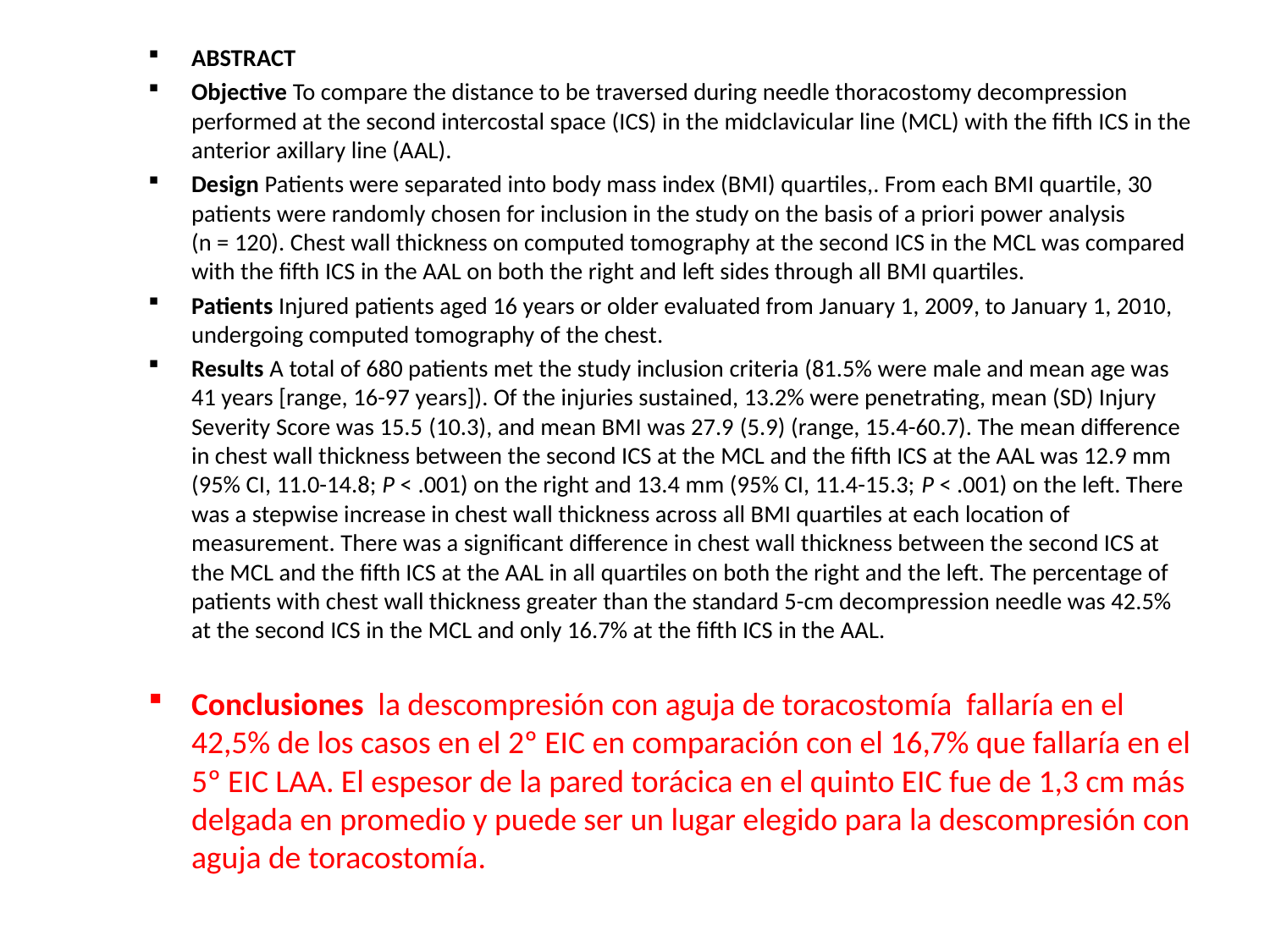

ABSTRACT
Objective To compare the distance to be traversed during needle thoracostomy decompression performed at the second intercostal space (ICS) in the midclavicular line (MCL) with the fifth ICS in the anterior axillary line (AAL).
Design Patients were separated into body mass index (BMI) quartiles,. From each BMI quartile, 30 patients were randomly chosen for inclusion in the study on the basis of a priori power analysis (n = 120). Chest wall thickness on computed tomography at the second ICS in the MCL was compared with the fifth ICS in the AAL on both the right and left sides through all BMI quartiles.
Patients Injured patients aged 16 years or older evaluated from January 1, 2009, to January 1, 2010, undergoing computed tomography of the chest.
Results A total of 680 patients met the study inclusion criteria (81.5% were male and mean age was 41 years [range, 16-97 years]). Of the injuries sustained, 13.2% were penetrating, mean (SD) Injury Severity Score was 15.5 (10.3), and mean BMI was 27.9 (5.9) (range, 15.4-60.7). The mean difference in chest wall thickness between the second ICS at the MCL and the fifth ICS at the AAL was 12.9 mm (95% CI, 11.0-14.8; P < .001) on the right and 13.4 mm (95% CI, 11.4-15.3; P < .001) on the left. There was a stepwise increase in chest wall thickness across all BMI quartiles at each location of measurement. There was a significant difference in chest wall thickness between the second ICS at the MCL and the fifth ICS at the AAL in all quartiles on both the right and the left. The percentage of patients with chest wall thickness greater than the standard 5-cm decompression needle was 42.5% at the second ICS in the MCL and only 16.7% at the fifth ICS in the AAL.

Conclusiones  la descompresión con aguja de toracostomía  fallaría en el 42,5% de los casos en el 2º EIC en comparación con el 16,7% que fallaría en el 5º EIC LAA. El espesor de la pared torácica en el quinto EIC fue de 1,3 cm más delgada en promedio y puede ser un lugar elegido para la descompresión con aguja de toracostomía.
#